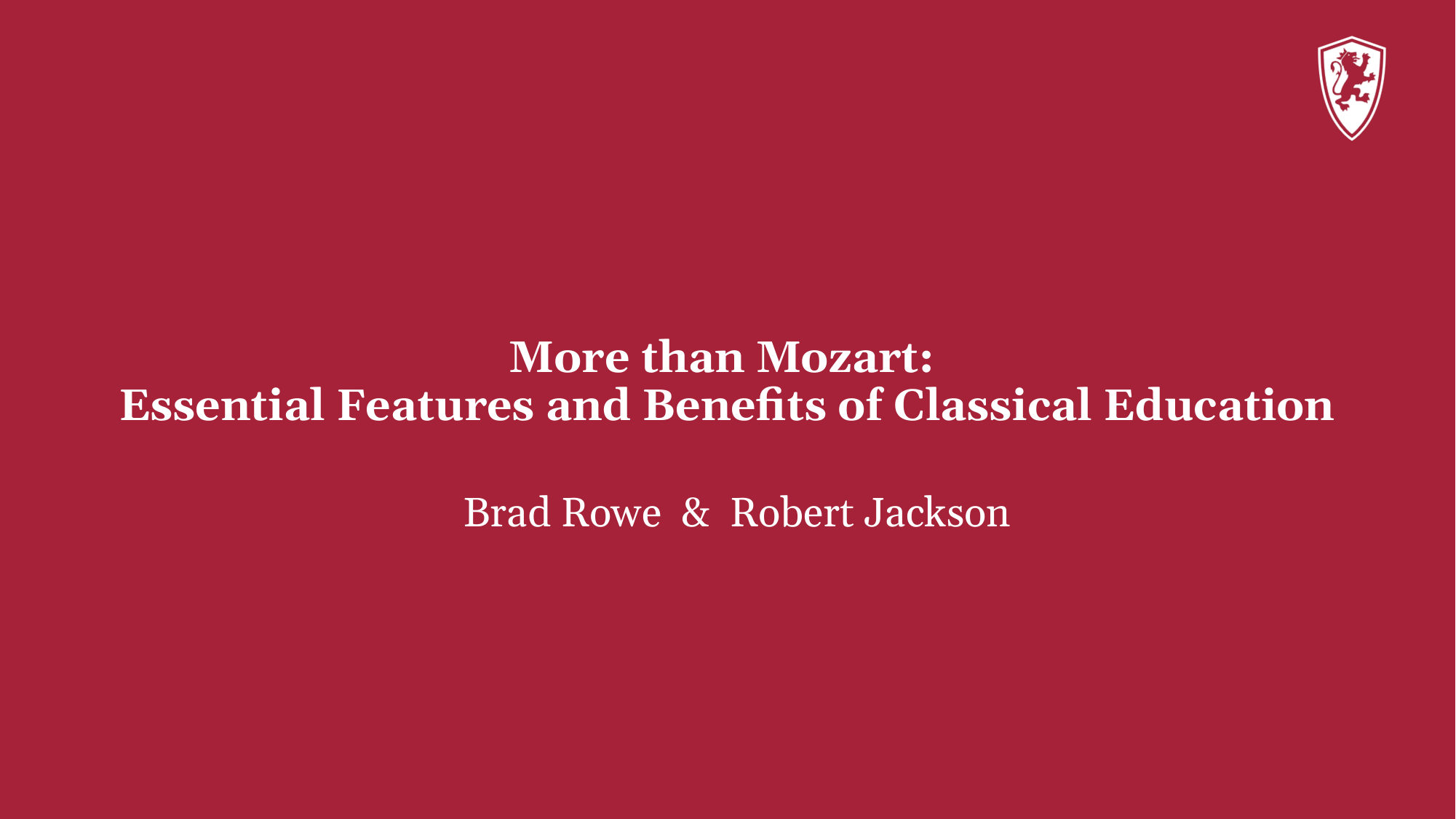

# More than Mozart: Essential Features and Benefits of Classical Education
Brad Rowe  &  Robert Jackson